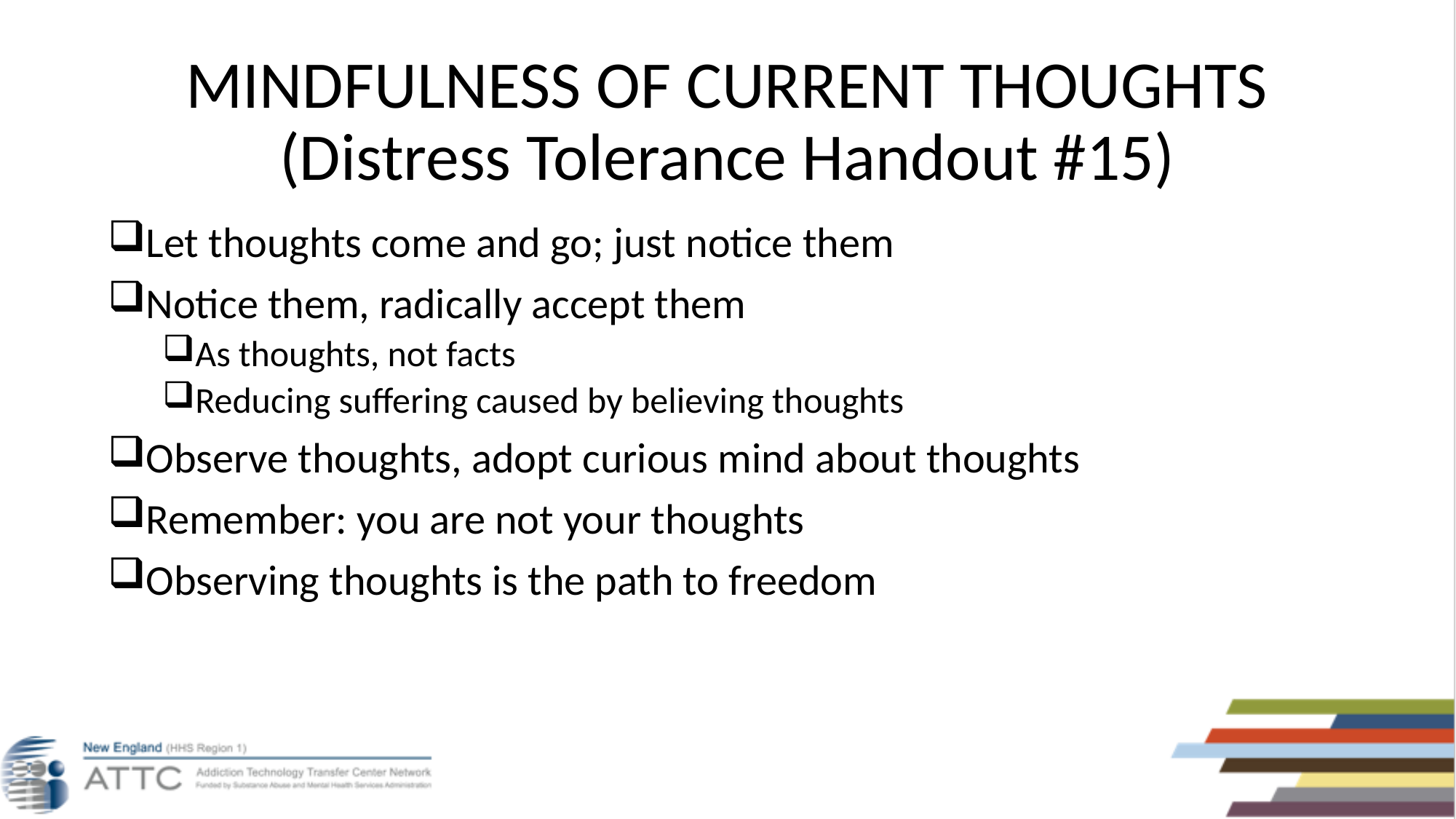

# MINDFULNESS OF CURRENT THOUGHTS (Distress Tolerance Handout #15)
Let thoughts come and go; just notice them
Notice them, radically accept them
As thoughts, not facts
Reducing suffering caused by believing thoughts
Observe thoughts, adopt curious mind about thoughts
Remember: you are not your thoughts
Observing thoughts is the path to freedom